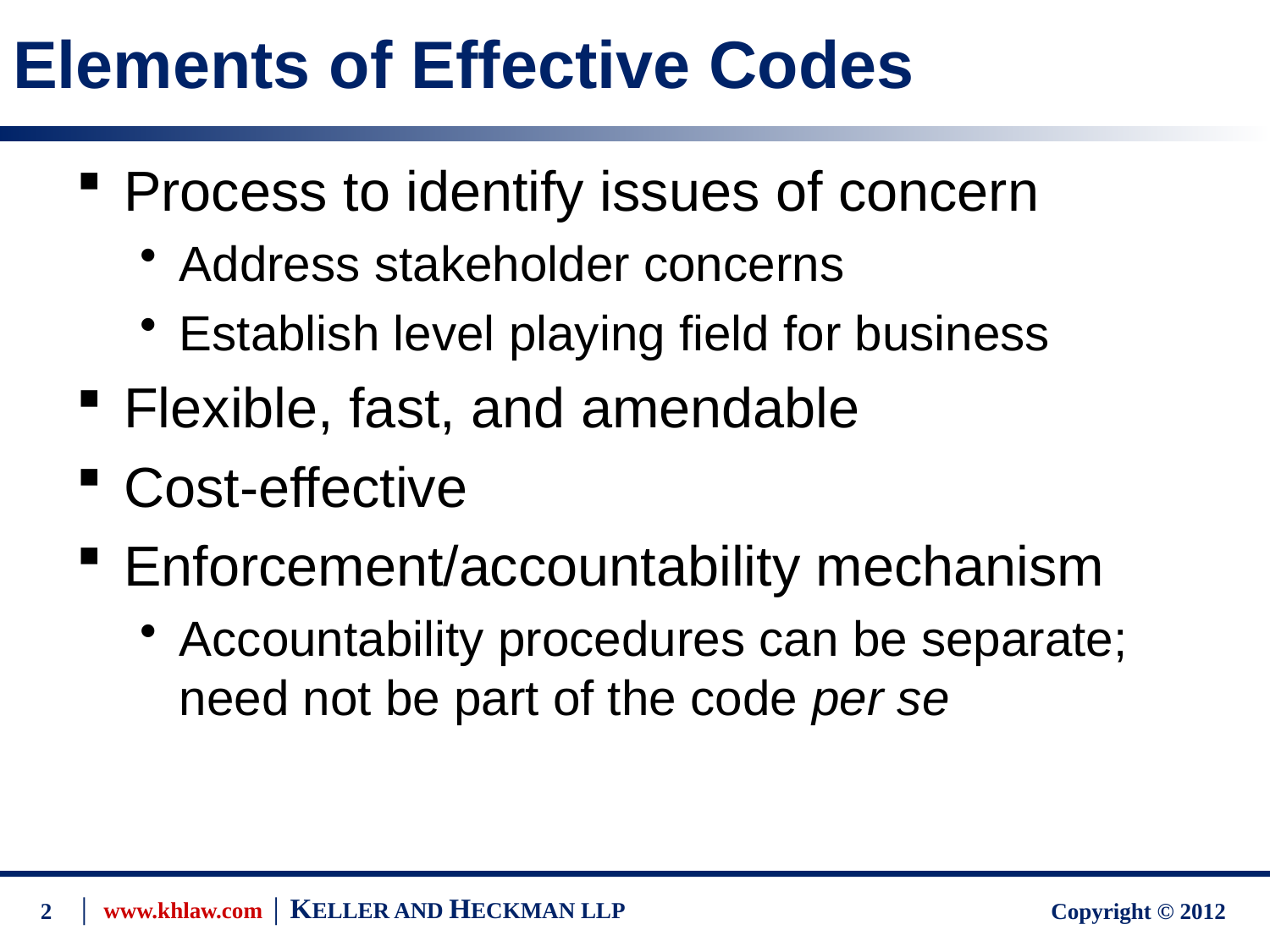

# Elements of Effective Codes
Process to identify issues of concern
Address stakeholder concerns
Establish level playing field for business
Flexible, fast, and amendable
Cost-effective
Enforcement/accountability mechanism
Accountability procedures can be separate; need not be part of the code per se